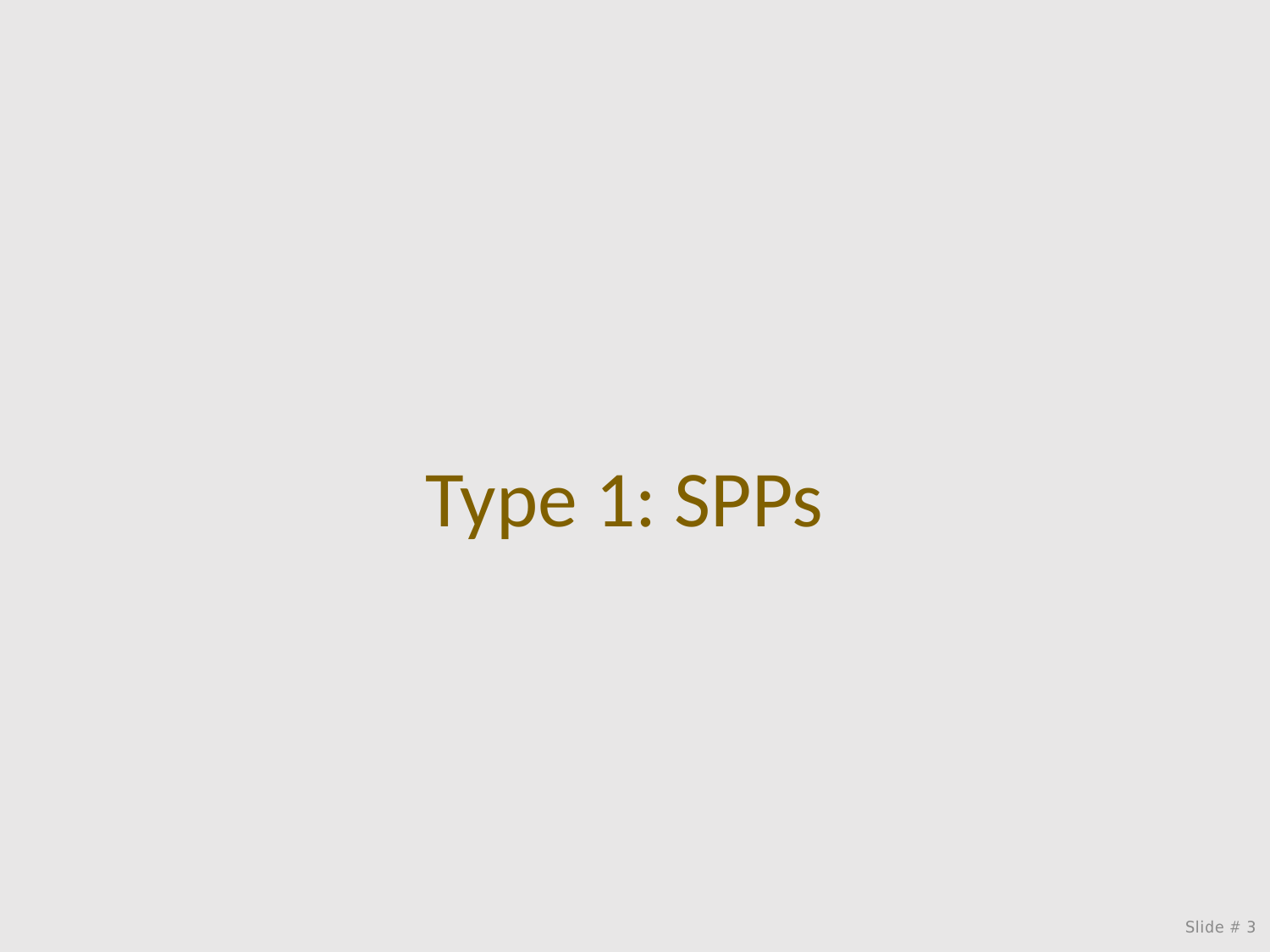

# Type 1: SPPs
Slide # 3